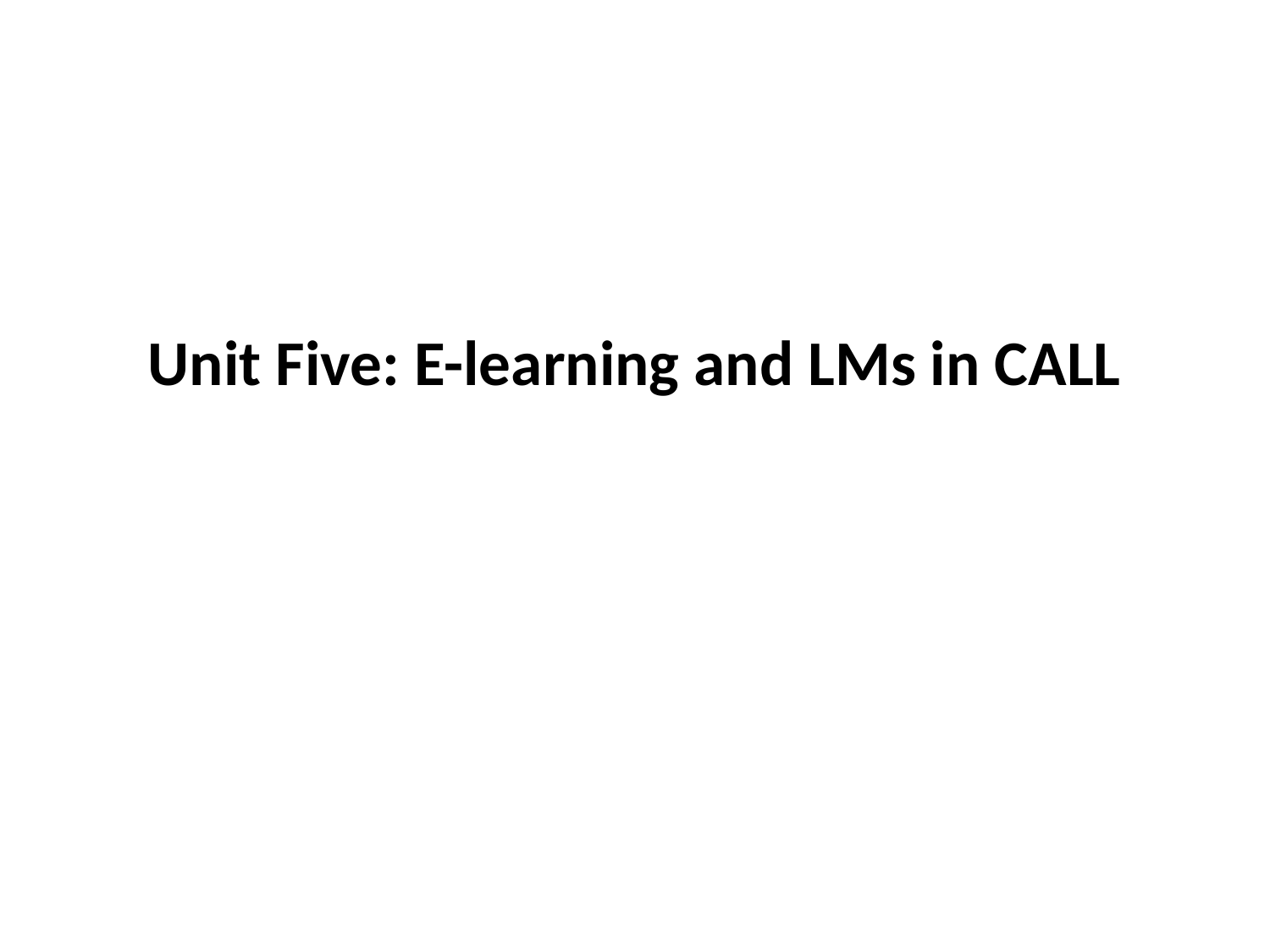

# Unit Five: E-learning and LMs in CALL